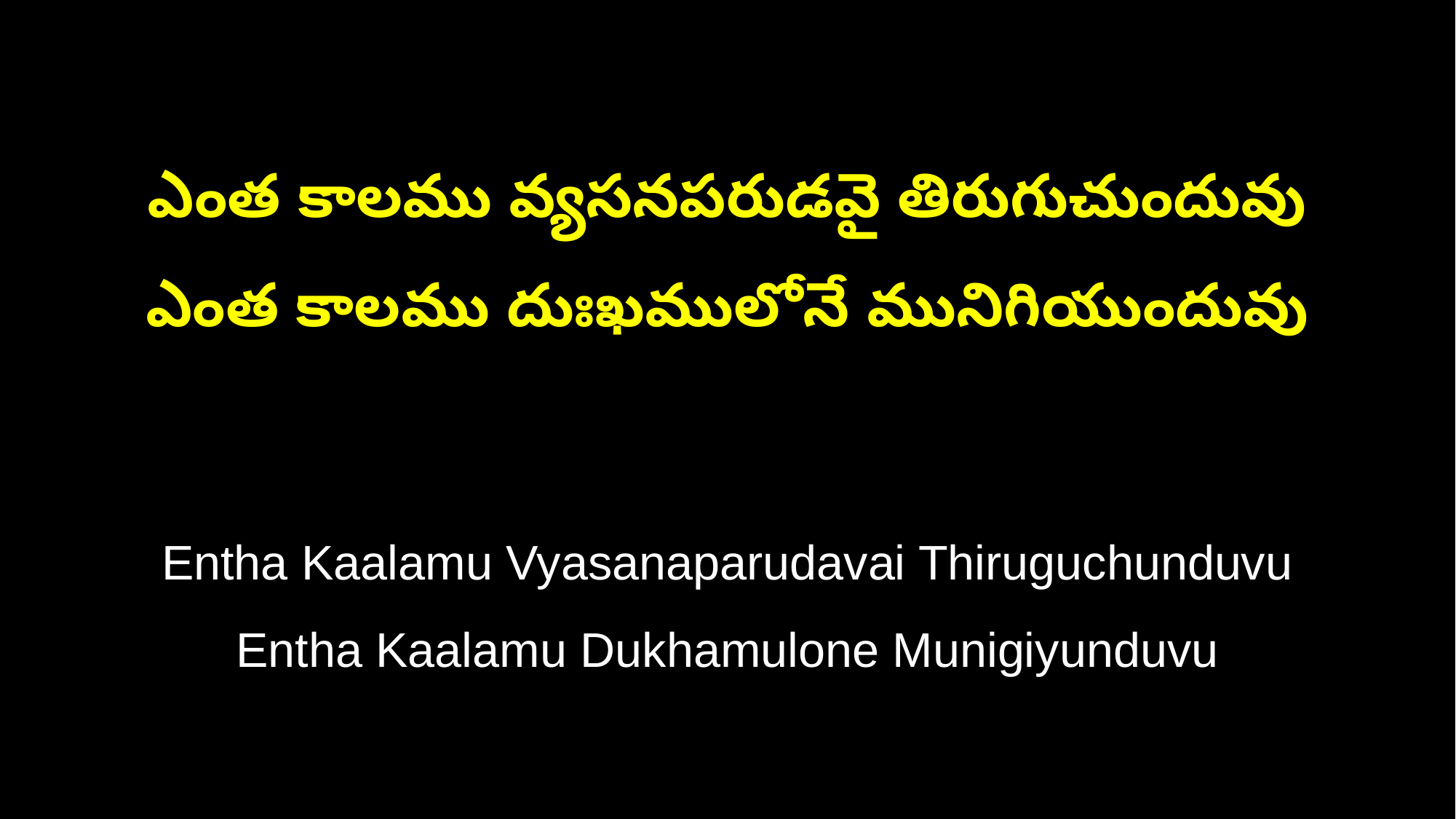

ఎంత కాలము వ్యసనపరుడవై తిరుగుచుందువు
ఎంత కాలము దుఃఖములోనే మునిగియుందువు
Entha Kaalamu Vyasanaparudavai Thiruguchunduvu
Entha Kaalamu Dukhamulone Munigiyunduvu